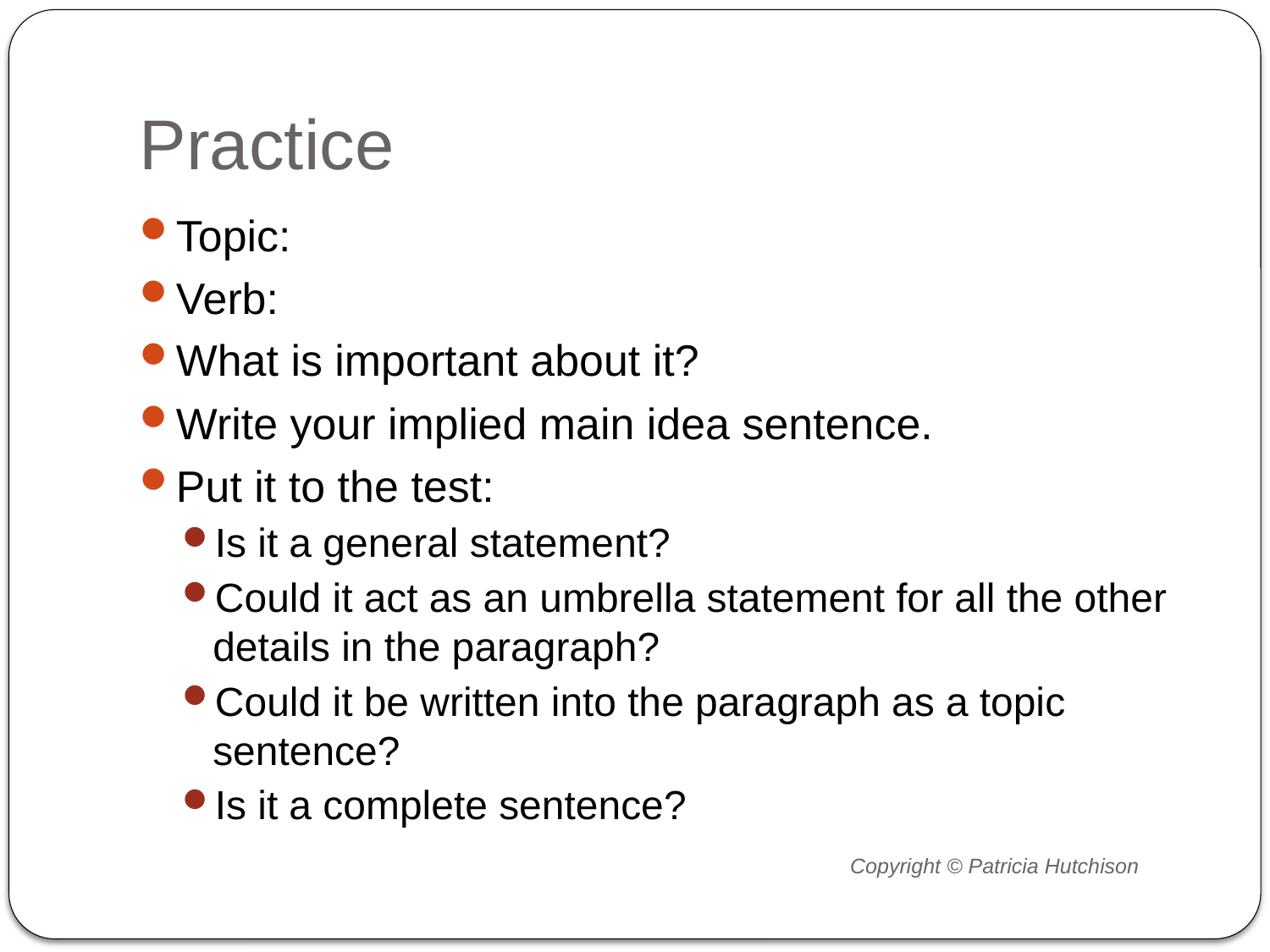

# Practice
Topic:
Verb:
What is important about it?
Write your implied main idea sentence.
Put it to the test:
Is it a general statement?
Could it act as an umbrella statement for all the other details in the paragraph?
Could it be written into the paragraph as a topic sentence?
Is it a complete sentence?

Copyright © Patricia Hutchison